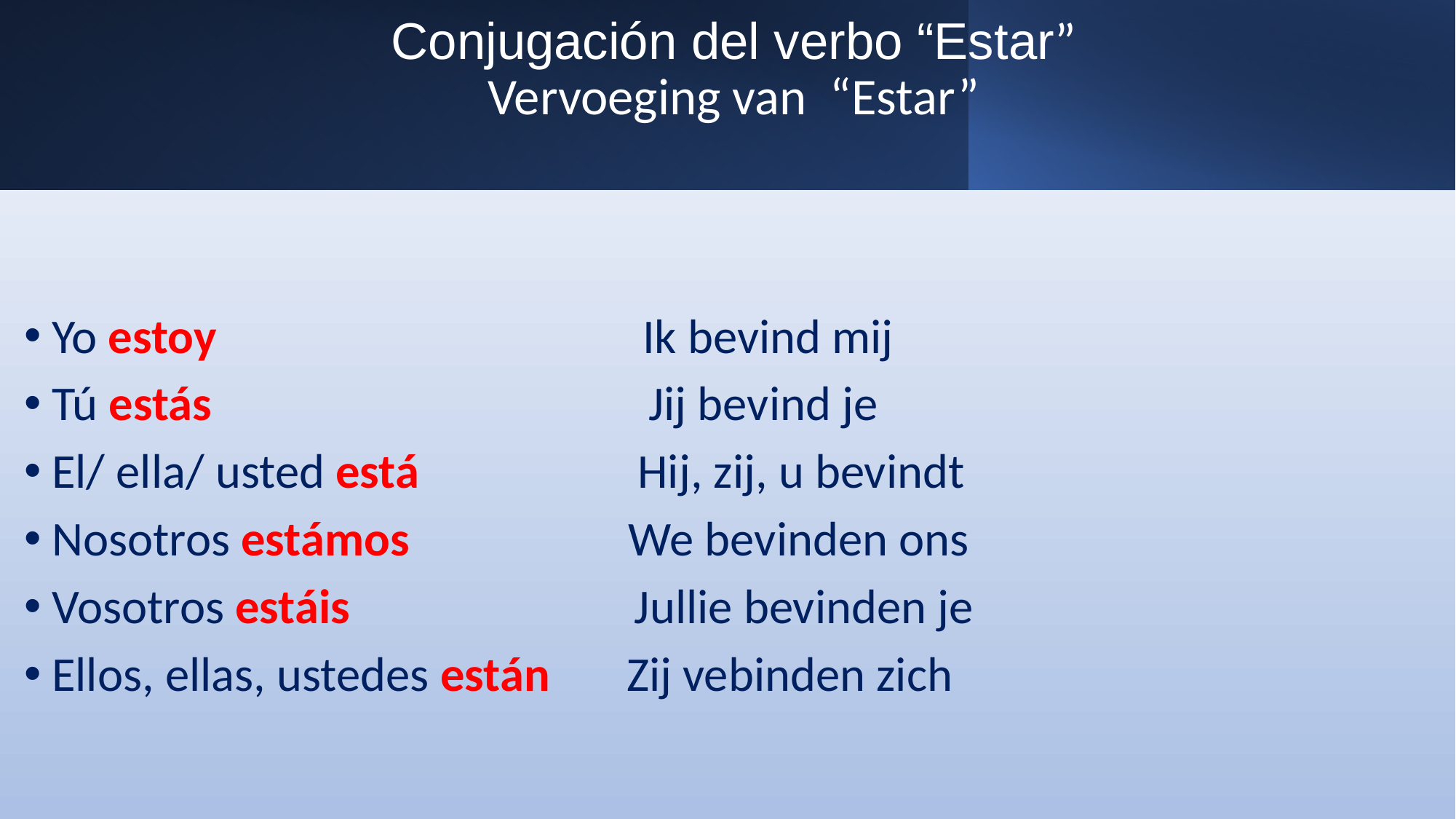

# Conjugación del verbo “Estar” Vervoeging van  “Estar”
Yo estoy                                       Ik bevind mij
Tú estás                                        Jij bevind je
El/ ella/ usted está                    Hij, zij, u bevindt
Nosotros estámos                    We bevinden ons
Vosotros estáis                          Jullie bevinden je
Ellos, ellas, ustedes están       Zij vebinden zich